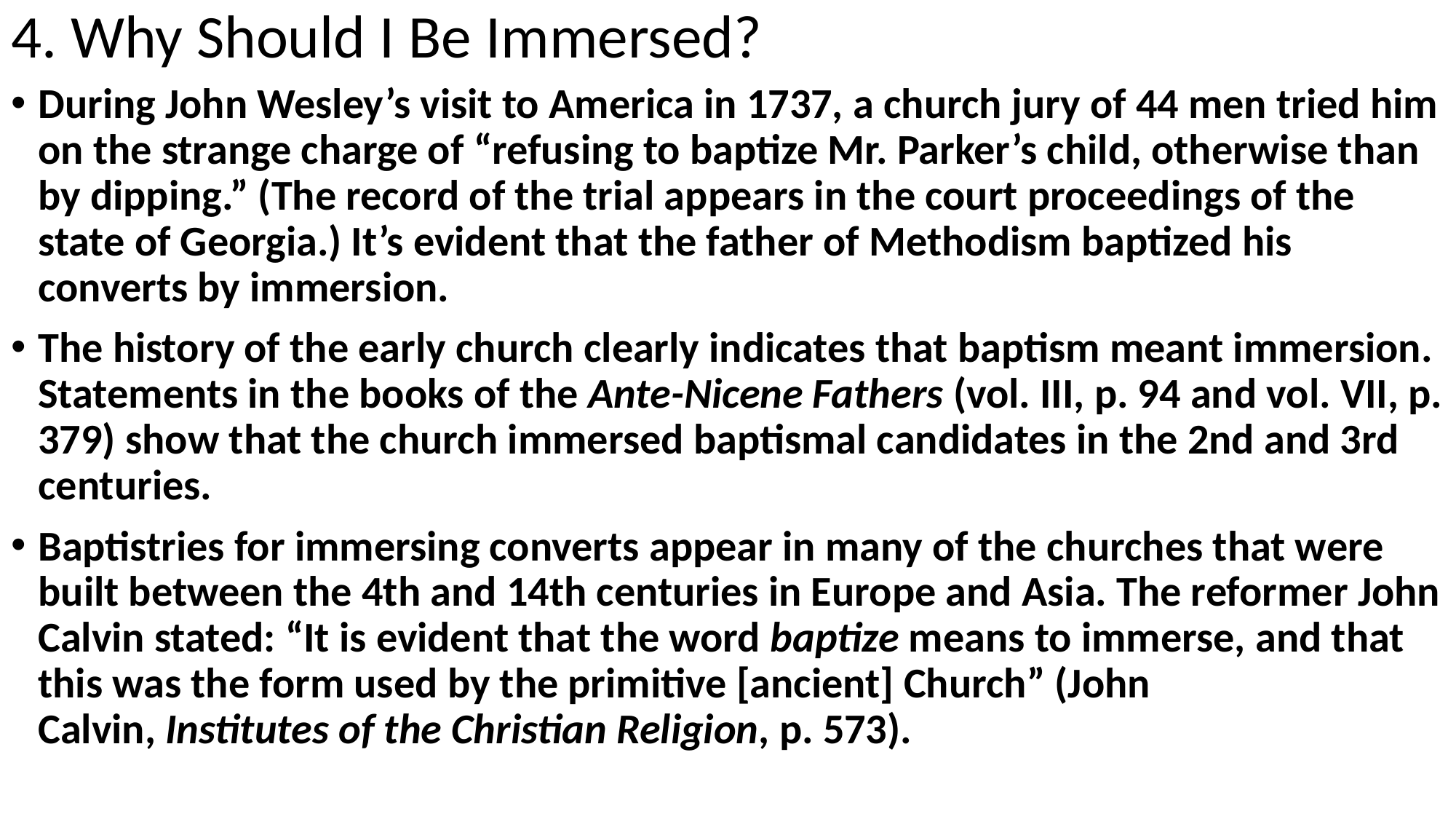

# 4. Why Should I Be Immersed?
During John Wesley’s visit to America in 1737, a church jury of 44 men tried him on the strange charge of “refusing to baptize Mr. Parker’s child, otherwise than by dipping.” (The record of the trial appears in the court proceedings of the state of Georgia.) It’s evident that the father of Methodism baptized his converts by immersion.
The history of the early church clearly indicates that baptism meant immersion. Statements in the books of the Ante-Nicene Fathers (vol. III, p. 94 and vol. VII, p. 379) show that the church immersed baptismal candidates in the 2nd and 3rd centuries.
Baptistries for immersing converts appear in many of the churches that were built between the 4th and 14th centuries in Europe and Asia. The reformer John Calvin stated: “It is evident that the word baptize means to immerse, and that this was the form used by the primitive [ancient] Church” (John Calvin, Institutes of the Christian Religion, p. 573).